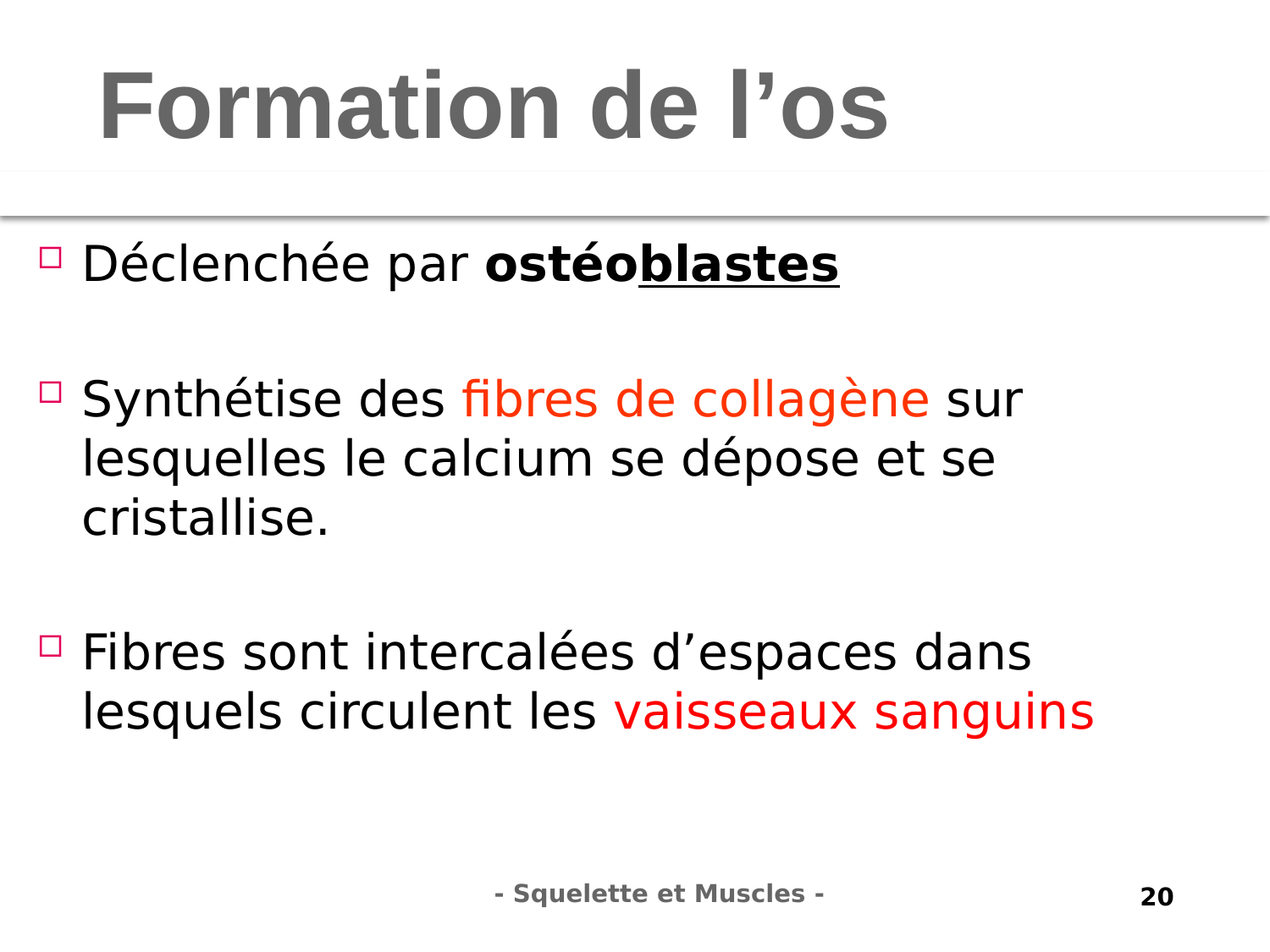

# Formation de l’os
Déclenchée par ostéoblastes

Synthétise des fibres de collagène sur lesquelles le calcium se dépose et se cristallise.

Fibres sont intercalées d’espaces dans lesquels circulent les vaisseaux sanguins
- Squelette et Muscles -
20